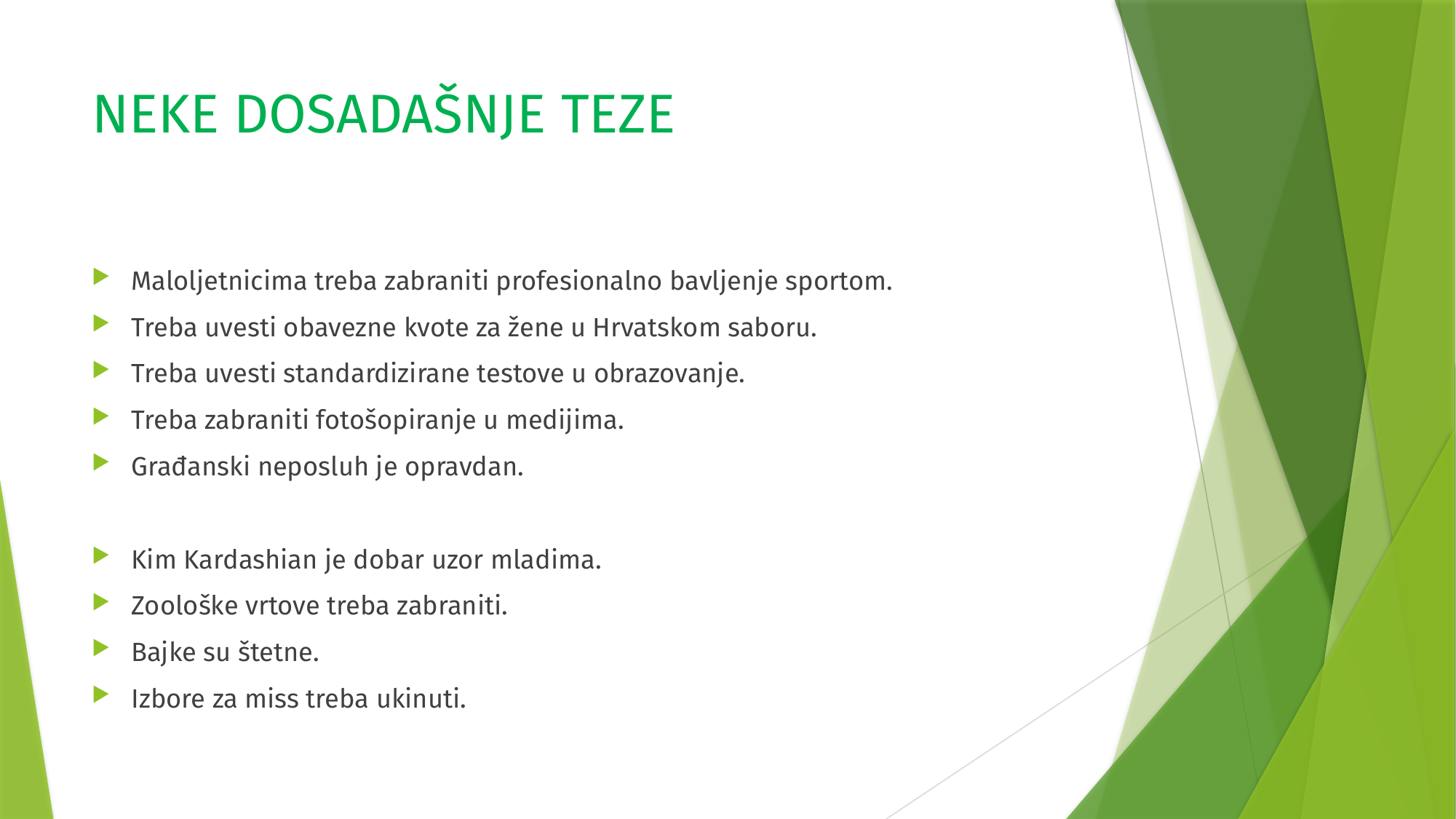

# NEKE DOSADAŠNJE TEZE
Maloljetnicima treba zabraniti profesionalno bavljenje sportom.
Treba uvesti obavezne kvote za žene u Hrvatskom saboru.
Treba uvesti standardizirane testove u obrazovanje.
Treba zabraniti fotošopiranje u medijima.
Građanski neposluh je opravdan.

Kim Kardashian je dobar uzor mladima.
Zoološke vrtove treba zabraniti.
Bajke su štetne.
Izbore za miss treba ukinuti.